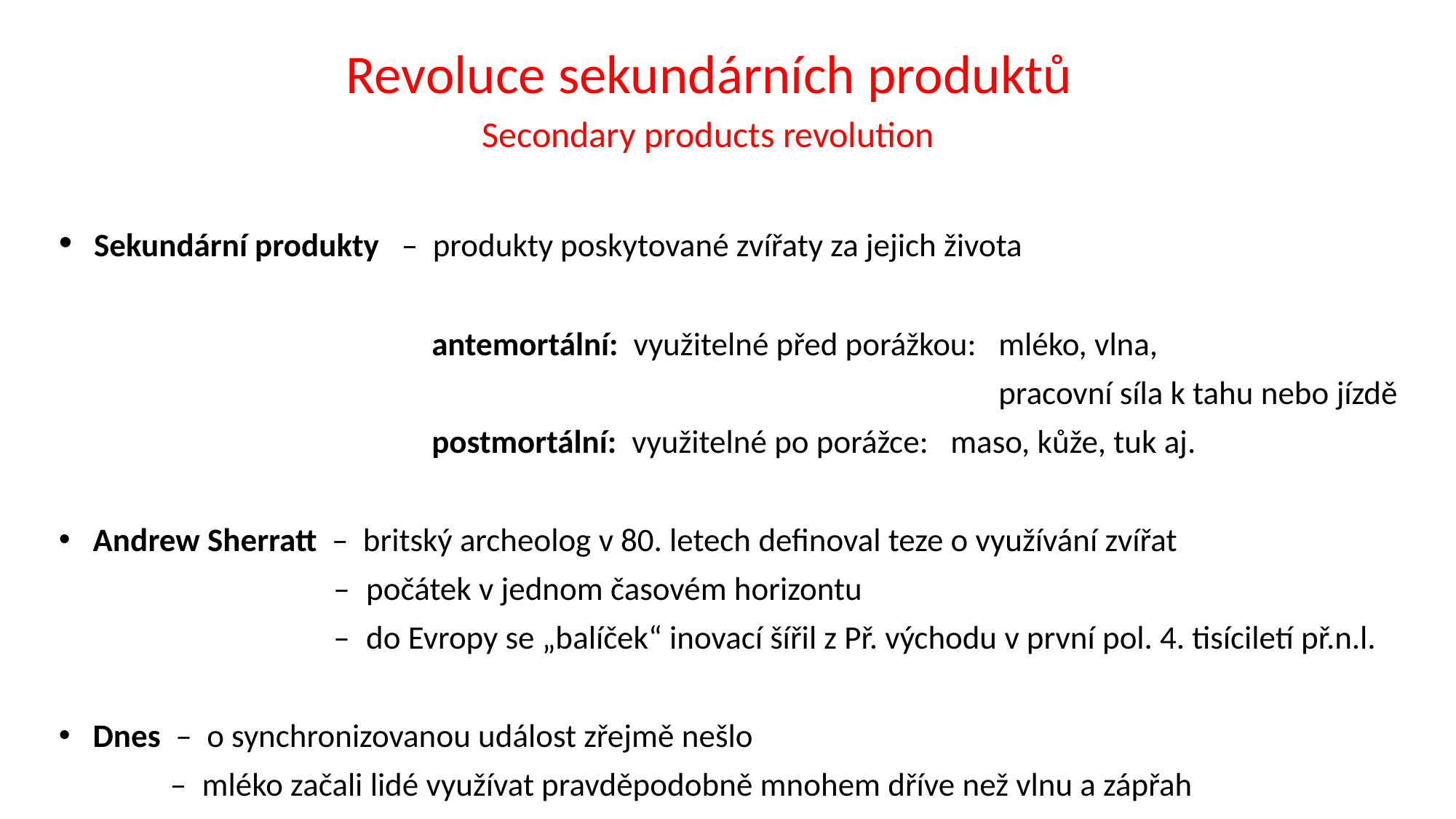

# Revoluce sekundárních produktů Secondary products revolution
 Sekundární produkty   –  produkty poskytované zvířaty za jejich života

                                                  antemortální:  využitelné před porážkou:   mléko, vlna,
                                                                                                                              pracovní síla k tahu nebo jízdě
                                                  postmortální:  využitelné po porážce:   maso, kůže, tuk aj.

 Andrew Sherratt  –  britský archeolog v 80. letech definoval teze o využívání zvířat
                                     –  počátek v jednom časovém horizontu
                                     –  do Evropy se „balíček“ inovací šířil z Př. východu v první pol. 4. tisíciletí př.n.l.

 Dnes  –  o synchronizovanou událost zřejmě nešlo
               –  mléko začali lidé využívat pravděpodobně mnohem dříve než vlnu a zápřah